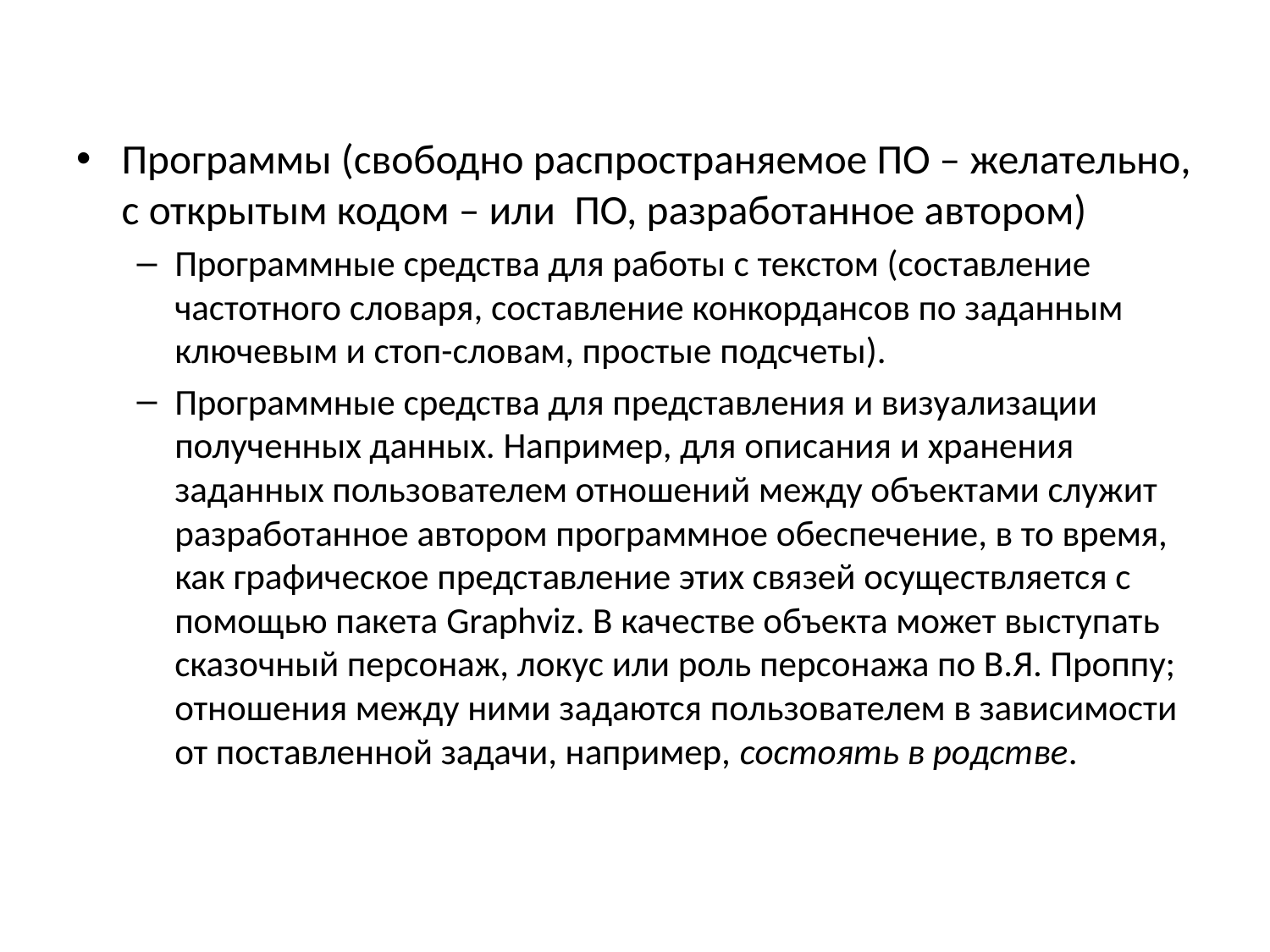

Программы (свободно распространяемое ПО – желательно, с открытым кодом – или  ПО, разработанное автором)
Программные средства для работы с текстом (составление частотного словаря, составление конкордансов по заданным ключевым и стоп-словам, простые подсчеты).
Программные средства для представления и визуализации полученных данных. Например, для описания и хранения заданных пользователем отношений между объектами служит разработанное автором программное обеспечение, в то время, как графическое представление этих связей осуществляется с помощью пакета Graphviz. В качестве объекта может выступать сказочный персонаж, локус или роль персонажа по В.Я. Проппу; отношения между ними задаются пользователем в зависимости от поставленной задачи, например, состоять в родстве.